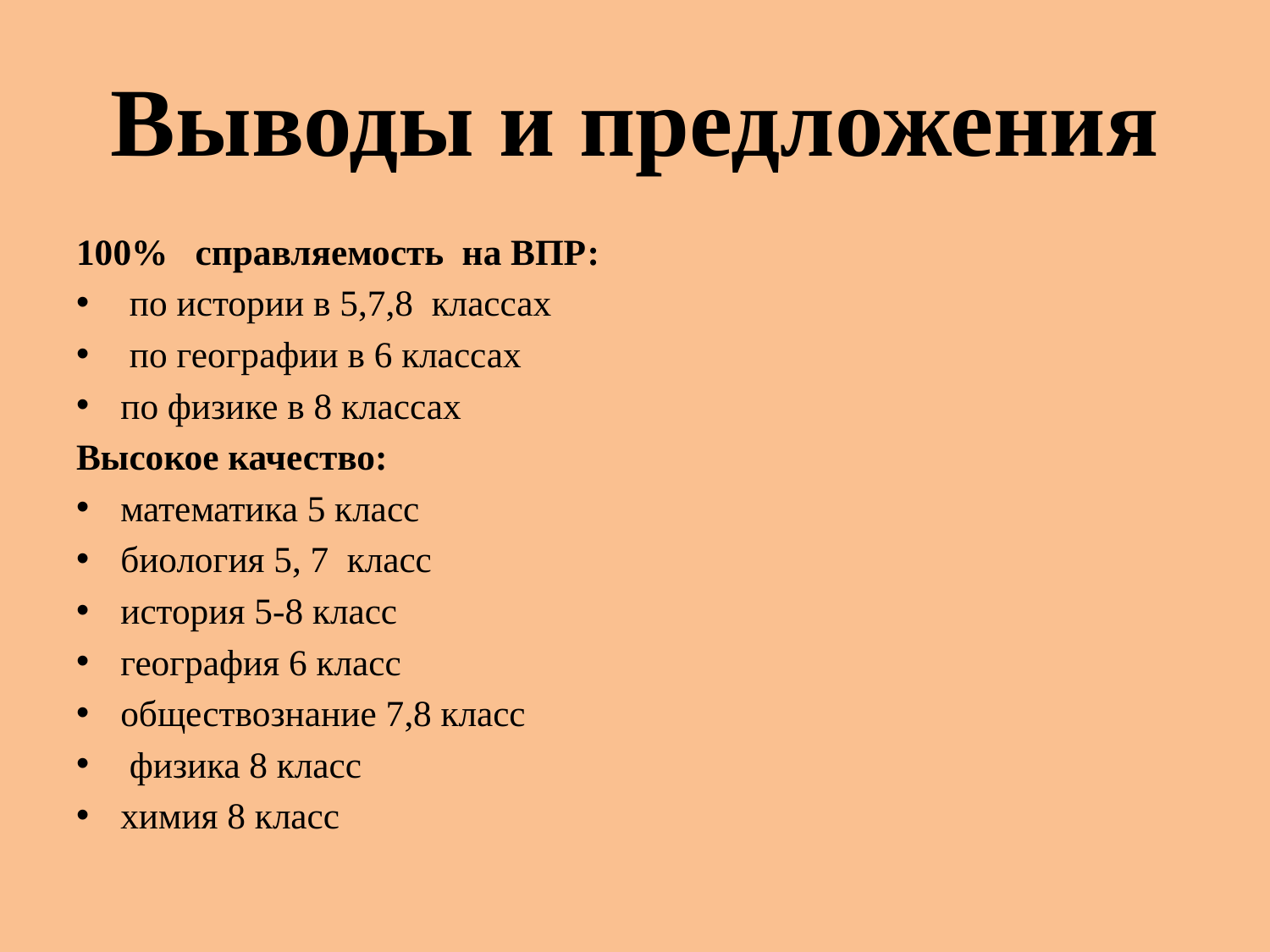

# Выводы и предложения
100%   справляемость  на ВПР:
 по истории в 5,7,8  классах
 по географии в 6 классах
по физике в 8 классах
Высокое качество:
математика 5 класс
биология 5, 7  класс
история 5-8 класс
география 6 класс
обществознание 7,8 класс
 физика 8 класс
химия 8 класс